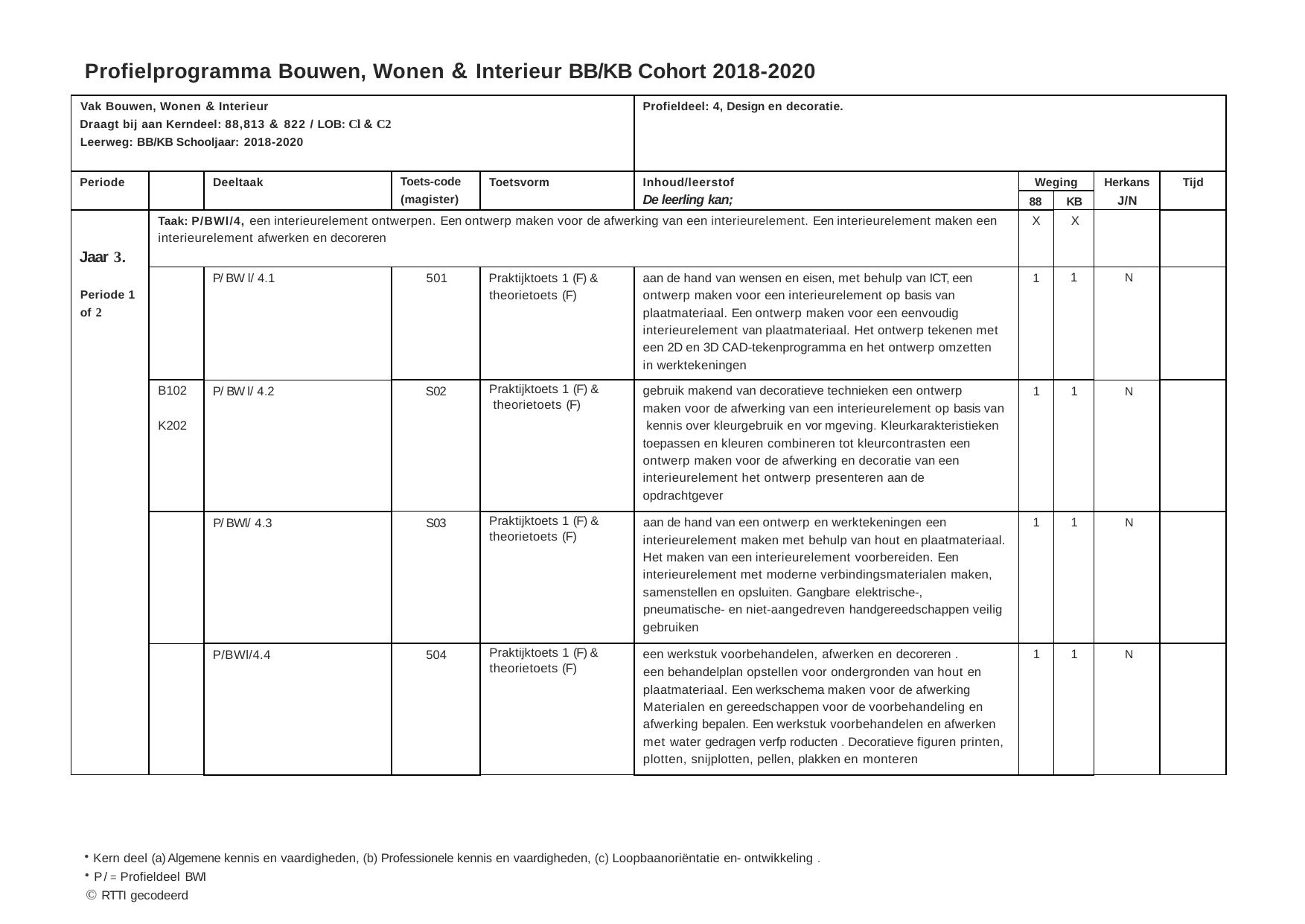

Profielprogramma Bouwen, Wonen & Interieur BB/KB Cohort 2018-2020
| Vak Bouwen, Wonen & Interieur Draagt bij aan Kerndeel: 88,813 & 822 / LOB: Cl & C2 Leerweg: BB/KB Schooljaar: 2018-2020 |  |  |  |  | Profieldeel: 4, Design en decoratie. |  |  |  |  |
| --- | --- | --- | --- | --- | --- | --- | --- | --- | --- |
| Periode |  | Deeltaak | Toets-code (magister) | Toetsvorm | Inhoud/leerstof De leerling kan; | Weging |  | Herkans J/N | Tijd |
|  |  |  |  |  |  | 88 | KB |  |  |
| Jaar 3. Periode 1 of 2 | Taak: P/BWl/4, een interieurelement ontwerpen. Een ontwerp maken voor de afwerking van een interieurelement. Een interieurelement maken een interieurelement afwerken en decoreren |  |  |  |  | X | X |  |  |
|  |  | P/ BW l/ 4.1 | 501 | Praktijktoets 1 (F) & theorietoets (F) | aan de hand van wensen en eisen, met behulp van ICT, een ontwerp maken voor een interieurelement op basis van plaatmateriaal. Een ontwerp maken voor een eenvoudig interieurelement van plaatmateriaal. Het ontwerp tekenen met een 2D en 3D CAD-tekenprogramma en het ontwerp omzetten in werktekeningen | 1 | 1 | N |  |
|  | B102 K202 | P/ BW l/ 4.2 | S02 | Praktijktoets 1 (F) & theorietoets (F) | gebruik makend van decoratieve technieken een ontwerp maken voor de afwerking van een interieurelement op basis van kennis over kleurgebruik en vor mgeving. Kleurkarakteristieken toepassen en kleuren combineren tot kleurcontrasten een ontwerp maken voor de afwerking en decoratie van een interieurelement het ontwerp presenteren aan de opdrachtgever | 1 | 1 | N |  |
|  |  | P/ BWl/ 4.3 | S03 | Praktijktoets 1 (F) & theorietoets (F) | aan de hand van een ontwerp en werktekeningen een interieurelement maken met behulp van hout en plaatmateriaal. Het maken van een interieurelement voorbereiden. Een interieurelement met moderne verbindingsmaterialen maken, samenstellen en opsluiten. Gangbare elektrische-, pneumatische- en niet-aangedreven handgereedschappen veilig gebruiken | 1 | 1 | N |  |
|  |  | P/BWl/4.4 | 504 | Praktijktoets 1 (F) & theorietoets (F) | een werkstuk voorbehandelen, afwerken en decoreren . een behandelplan opstellen voor ondergronden van hout en plaatmateriaal. Een werkschema maken voor de afwerking Materialen en gereedschappen voor de voorbehandeling en afwerking bepalen. Een werkstuk voorbehandelen en afwerken met water gedragen verfp roducten . Decoratieve figuren printen, plotten, snijplotten, pellen, plakken en monteren | 1 | 1 | N |  |
Kern deel (a) Algemene kennis en vaardigheden, (b) Professionele kennis en vaardigheden, (c) Loopbaanoriëntatie en- ontwikkeling .
P / = Profieldeel BWI
© RTTI gecodeerd